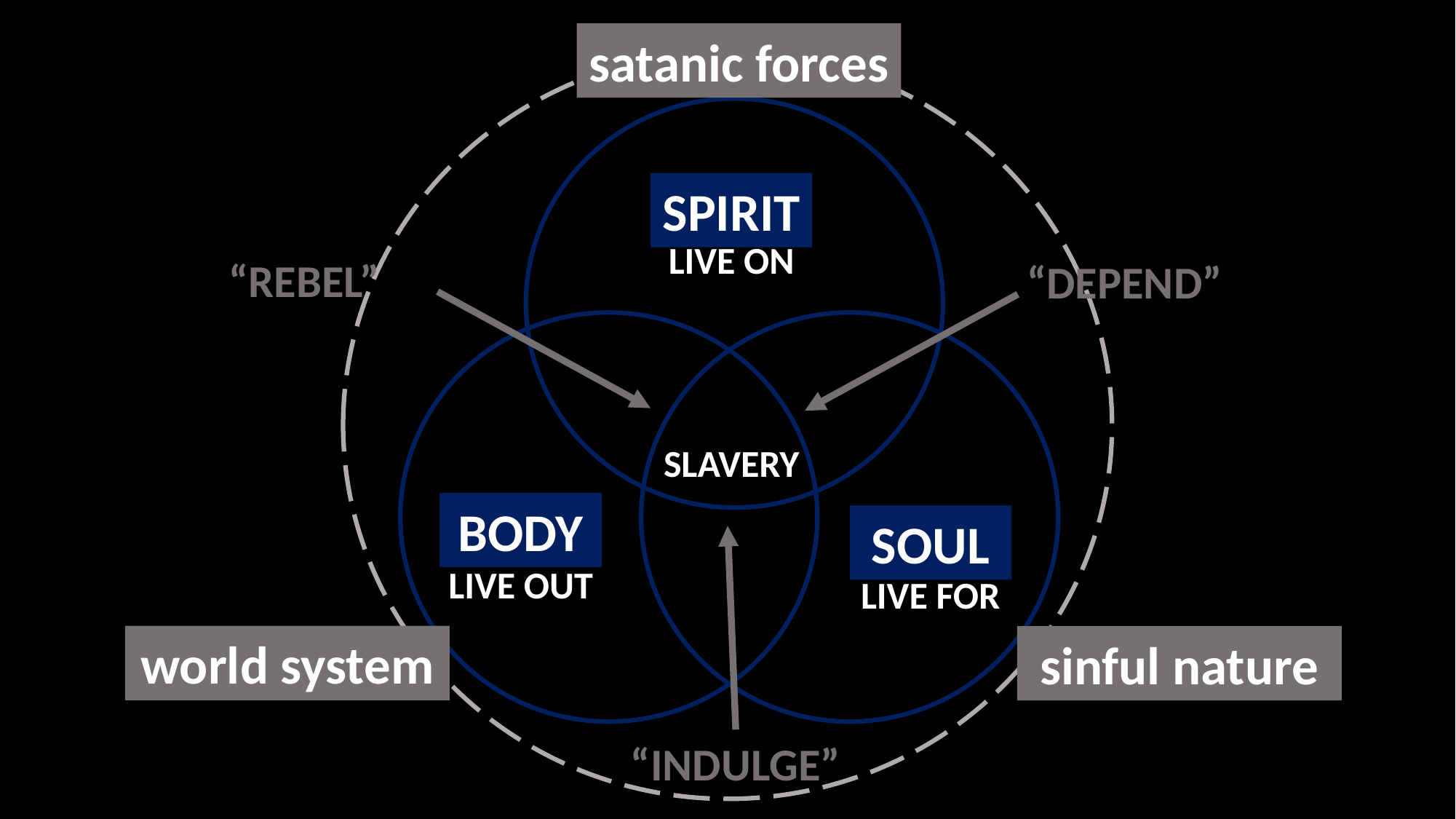

satanic forces

SPIRIT

BODY
SOUL
LIVE ON
LIVE OUT
LIVE FOR
SLAVERY
“REBEL”
“DEPEND”
world system
sinful nature
“INDULGE”